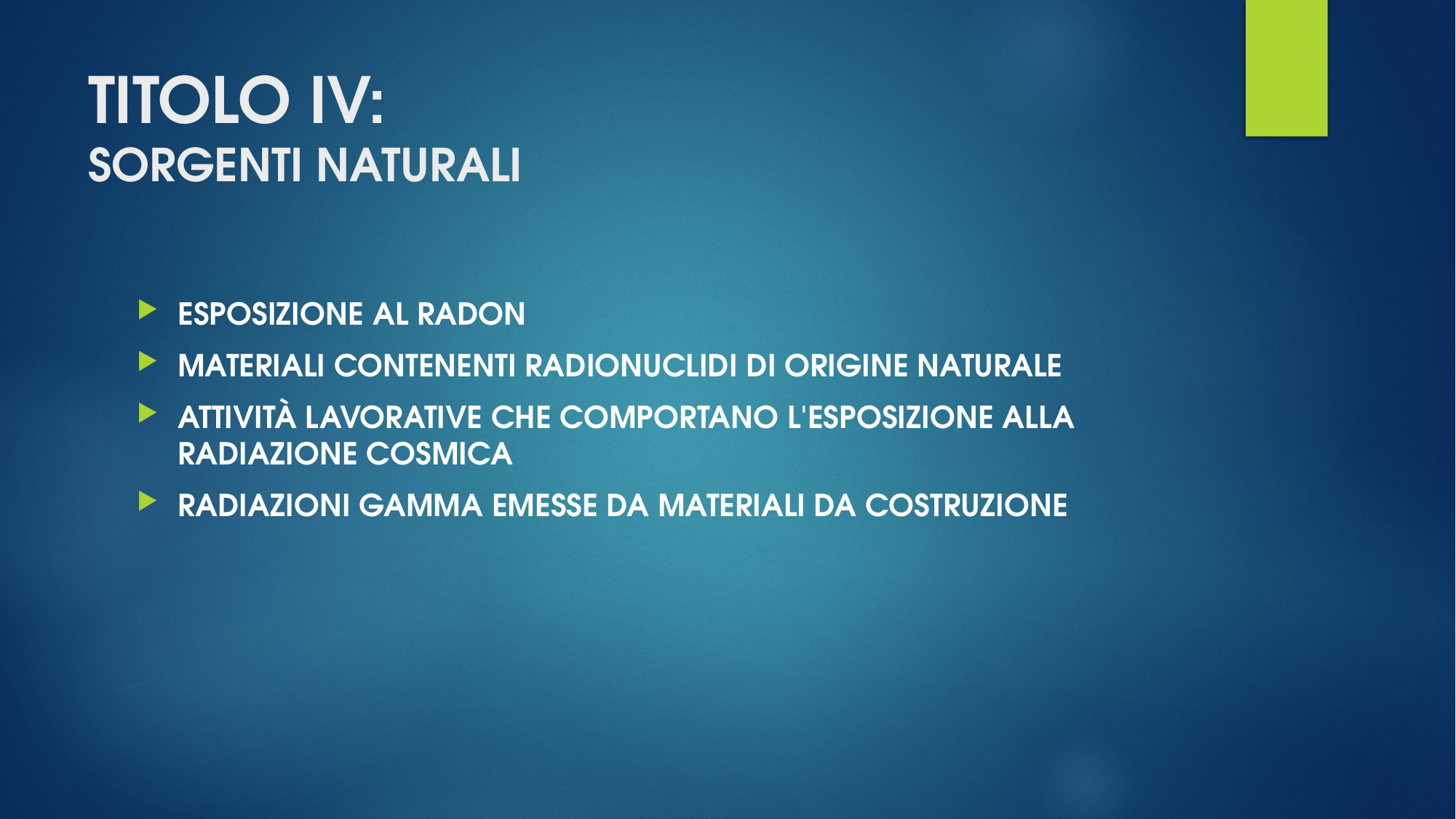

# TITOLO IV: SORGENTI NATURALI

ESPOSIZIONE AL RADON
MATERIALI CONTENENTI RADIONUCLIDI DI ORIGINE NATURALE
ATTIVITÀ LAVORATIVE CHE COMPORTANO L'ESPOSIZIONE ALLA RADIAZIONE COSMICA
RADIAZIONI GAMMA EMESSE DA MATERIALI DA COSTRUZIONE